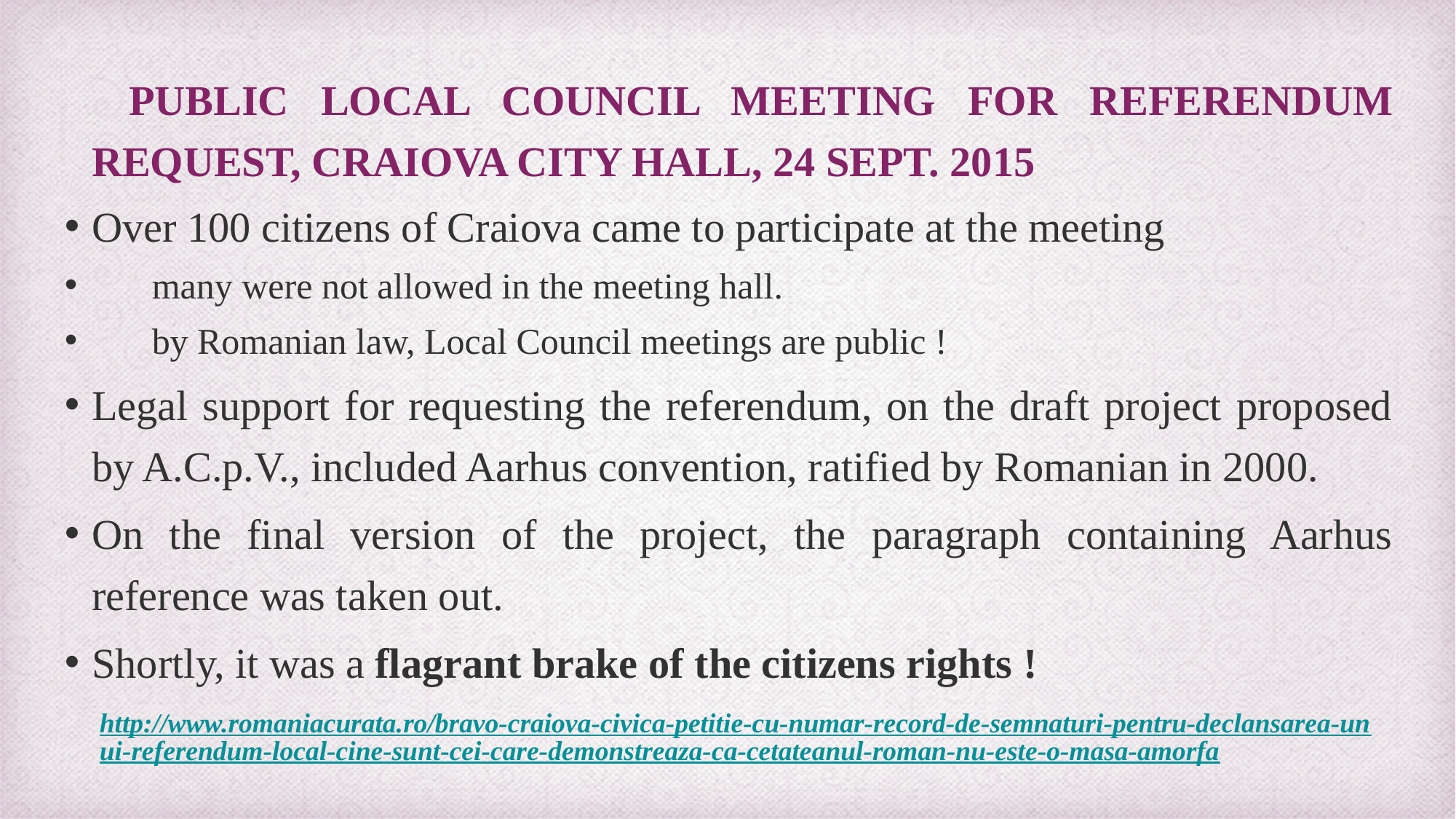

Public Local Council meeting for referendum request, Craiova City hall, 24 Sept. 2015
Over 100 citizens of Craiova came to participate at the meeting
many were not allowed in the meeting hall.
by Romanian law, Local Council meetings are public !
Legal support for requesting the referendum, on the draft project proposed by A.C.p.V., included Aarhus convention, ratified by Romanian in 2000.
On the final version of the project, the paragraph containing Aarhus reference was taken out.
Shortly, it was a flagrant brake of the citizens rights !

http://www.romaniacurata.ro/bravo-craiova-civica-petitie-cu-numar-record-de-semnaturi-pentru-declansarea-unui-referendum-local-cine-sunt-cei-care-demonstreaza-ca-cetateanul-roman-nu-este-o-masa-amorfa